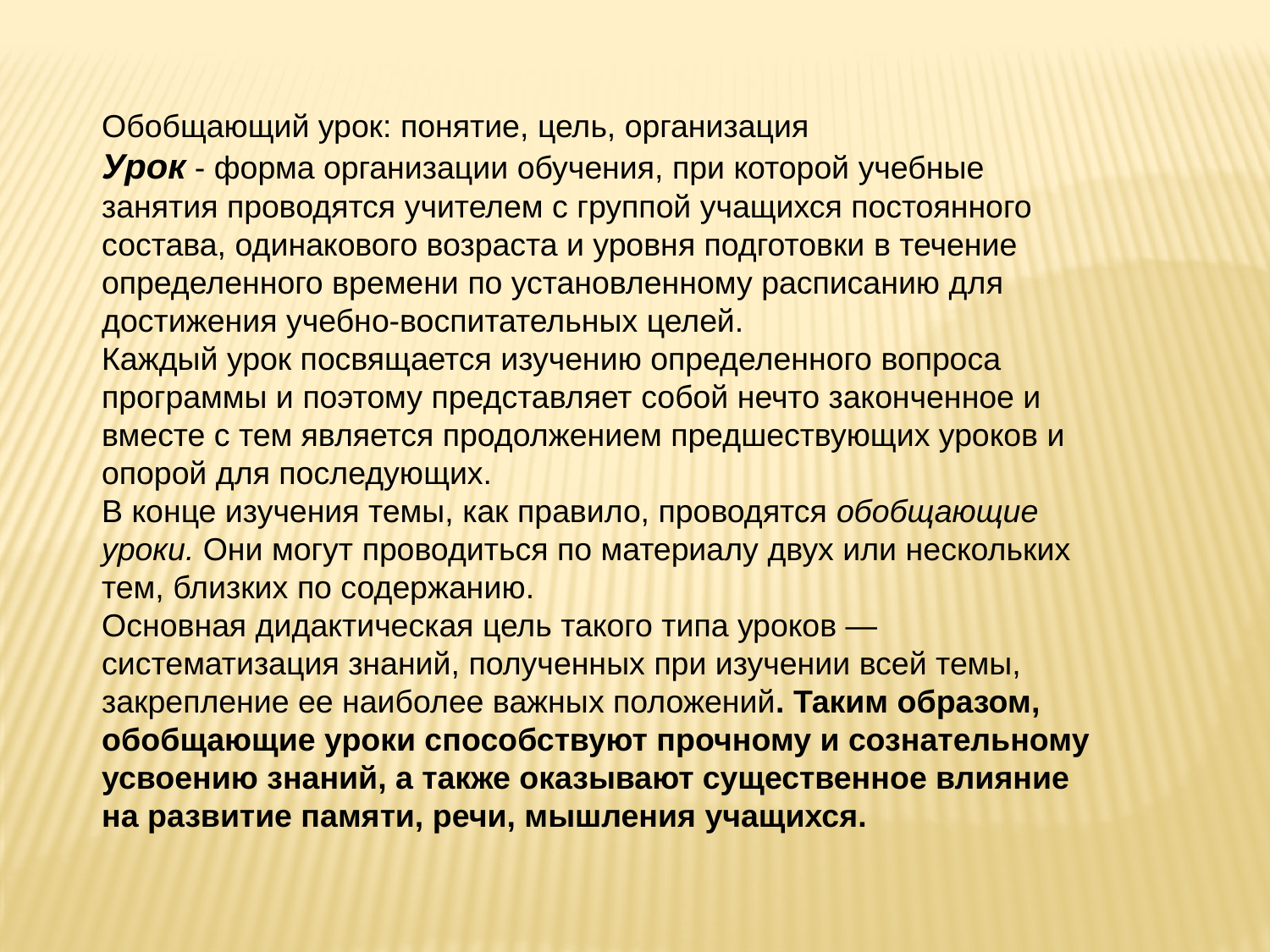

Обобщающий урок: понятие, цель, организация
Урок - форма организации обучения, при которой учебные занятия проводятся учителем с группой учащихся постоянного состава, одинакового возраста и уровня подготовки в течение определенного времени по установленному расписанию для достижения учебно-воспитательных целей.
Каждый урок посвящается изучению определенного вопроса программы и поэтому представляет собой нечто законченное и вместе с тем является продолжением предшествующих уроков и опорой для последующих.
В конце изучения темы, как правило, проводятся обобщающие уроки. Они могут проводиться по материалу двух или нескольких тем, близких по содержанию.
Основная дидактическая цель такого типа уроков — систематизация знаний, полученных при изучении всей темы, закрепление ее наиболее важных положений. Таким образом, обобщающие уроки способствуют прочному и сознательному усвоению знаний, а также оказывают существенное влияние на развитие памяти, речи, мышления учащихся.